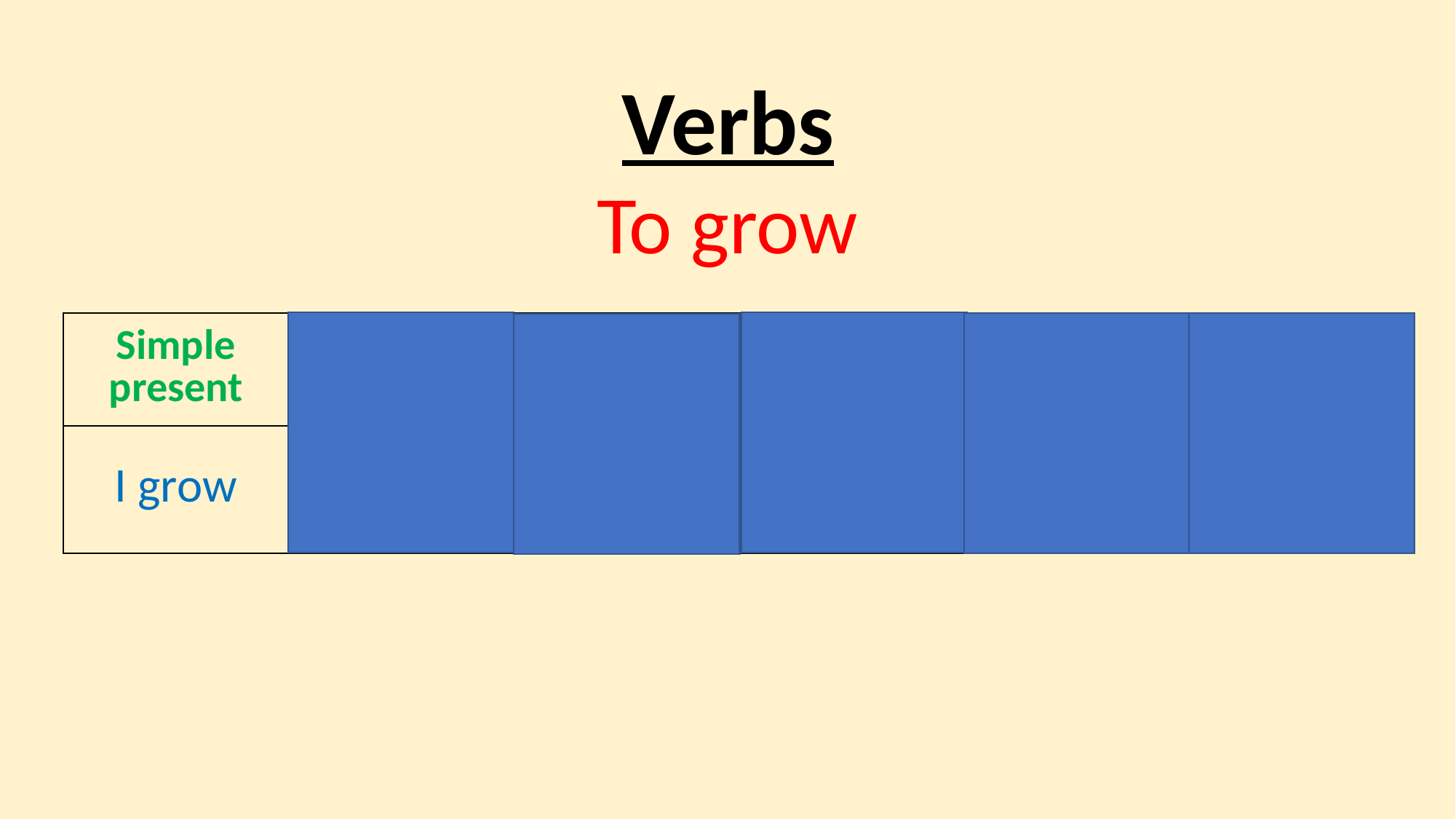

Verbs
To grow

| Simple present | Simple past | Present progressive | Past progressive | Present perfect | Past perfect |
| --- | --- | --- | --- | --- | --- |
| I grow | I grew | I am growing | I was growing | I have grown | I had grown |